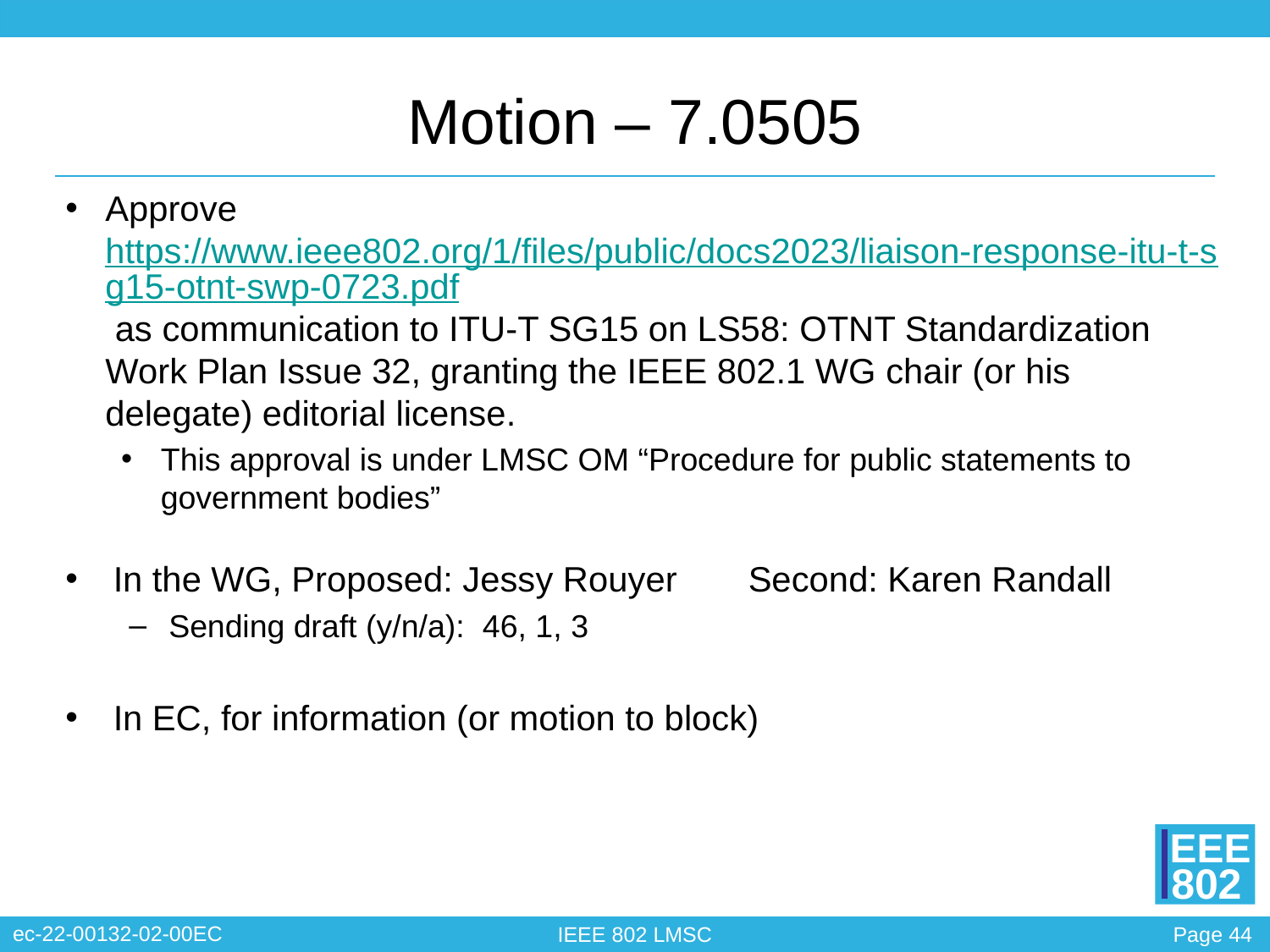

# Motion – 7.0505
Approve https://www.ieee802.org/1/files/public/docs2023/liaison-response-itu-t-sg15-otnt-swp-0723.pdf as communication to ITU-T SG15 on LS58: OTNT Standardization Work Plan Issue 32, granting the IEEE 802.1 WG chair (or his delegate) editorial license.
This approval is under LMSC OM “Procedure for public statements to government bodies”

In the WG, Proposed: Jessy Rouyer	Second: Karen Randall
Sending draft (y/n/a):  46, 1, 3

In EC, for information (or motion to block)